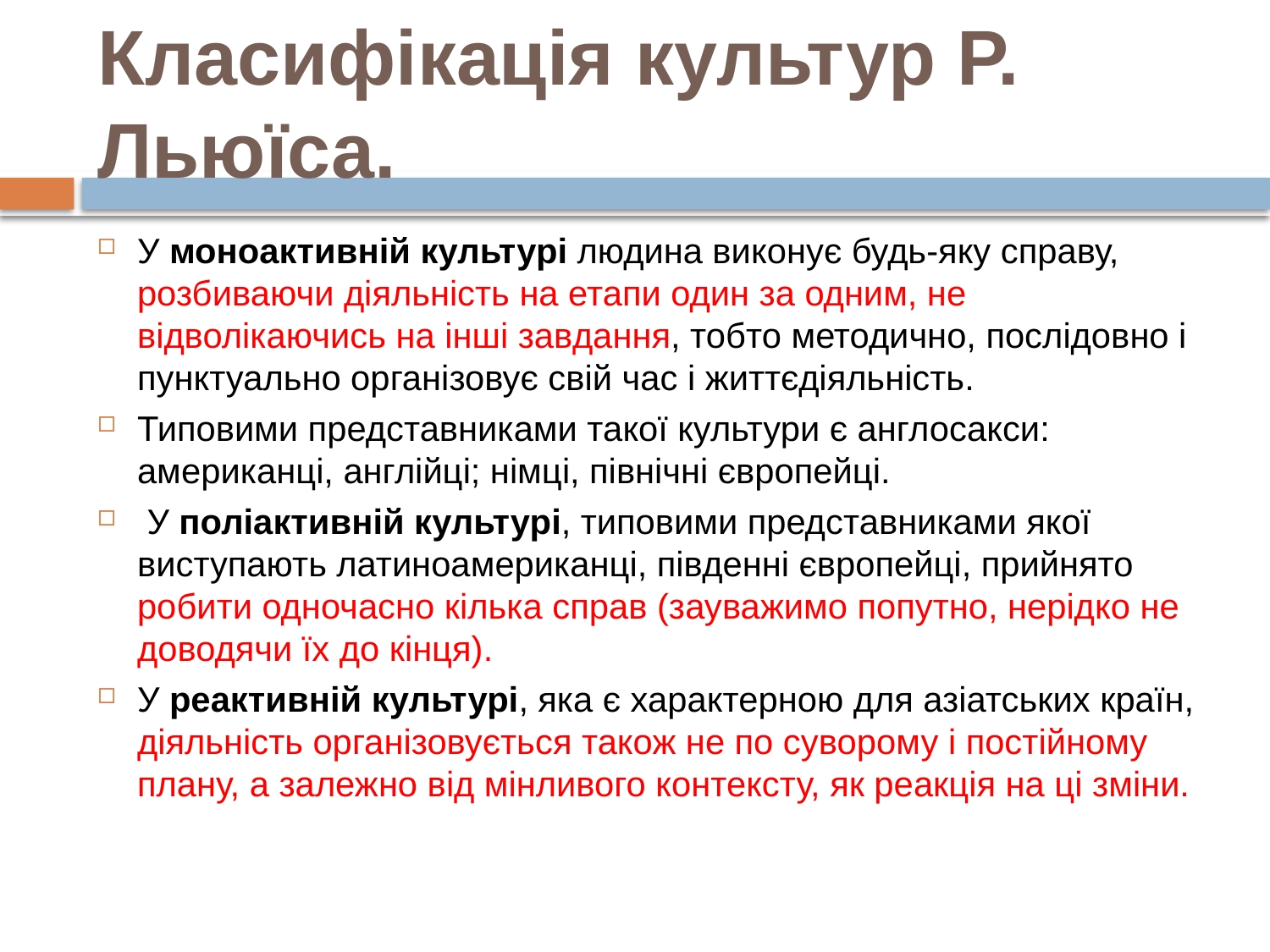

# Класифікація культур Р. Льюїса.
У моноактивній культурі людина виконує будь-яку справу, розбиваючи діяльність на етапи один за одним, не відволікаючись на інші завдання, тобто методично, послідовно і пунктуально організовує свій час і життєдіяльність.
Типовими представниками такої культури є англосакси: американці, англійці; німці, північні європейці.
 У поліактивній культурі, типовими представниками якої виступають латиноамериканці, південні європейці, прийнято робити одночасно кілька справ (зауважимо попутно, нерідко не доводячи їх до кінця).
У реактивній культурі, яка є характерною для азіатських країн, діяльність організовується також не по суворому і постійному плану, а залежно від мінливого контексту, як реакція на ці зміни.